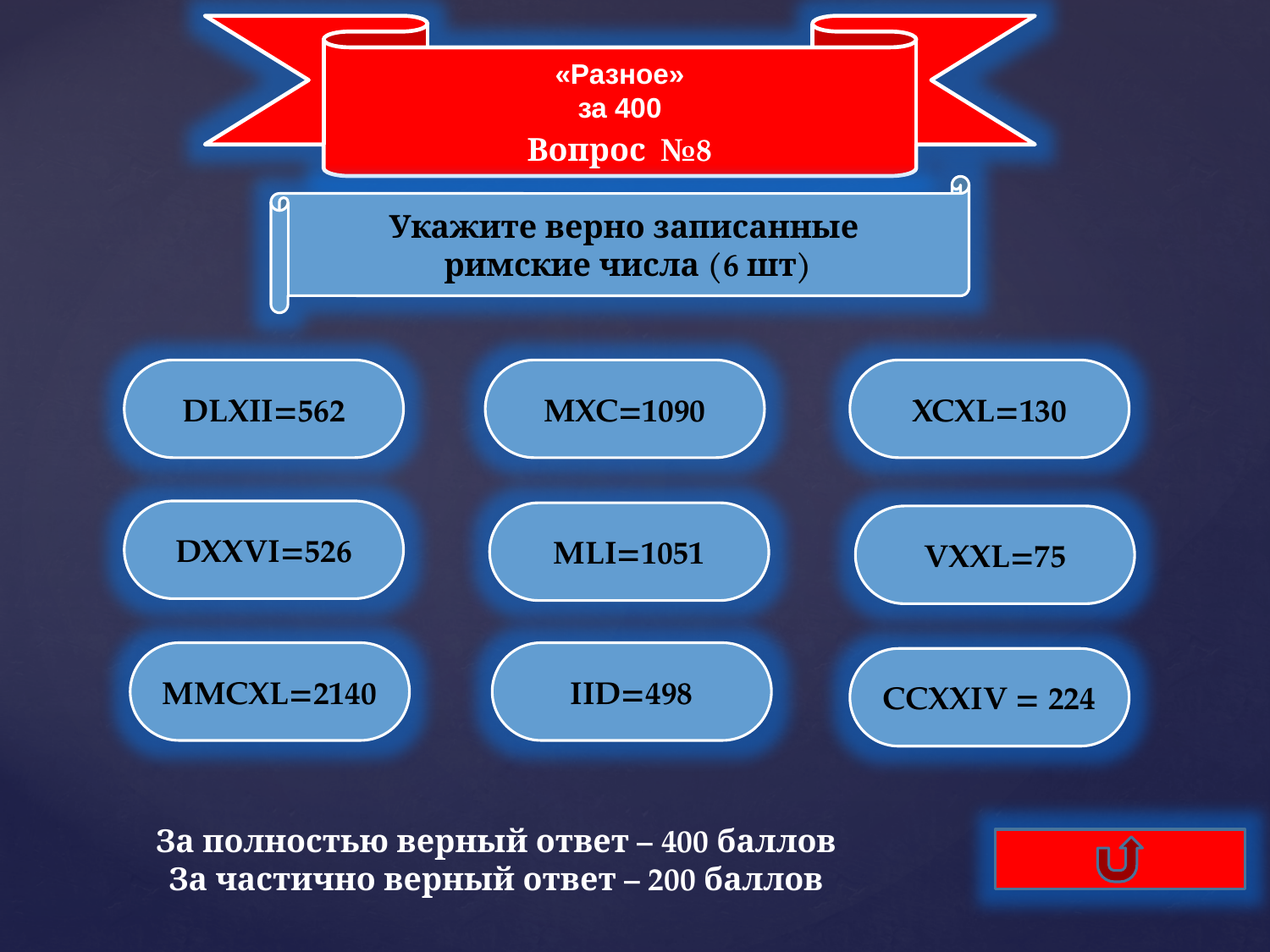

«Разное»
за 400

Вопрос  №8
Укажите верно записанные
 римские числа (6 шт)
DLXII=562
MXC=1090
XCXL=130
DXXVI=526
MLI=1051
VXXL=75
MMCXL=2140
IID=498
CCXXIV = 224
За полностью верный ответ – 400 баллов
За частично верный ответ – 200 баллов